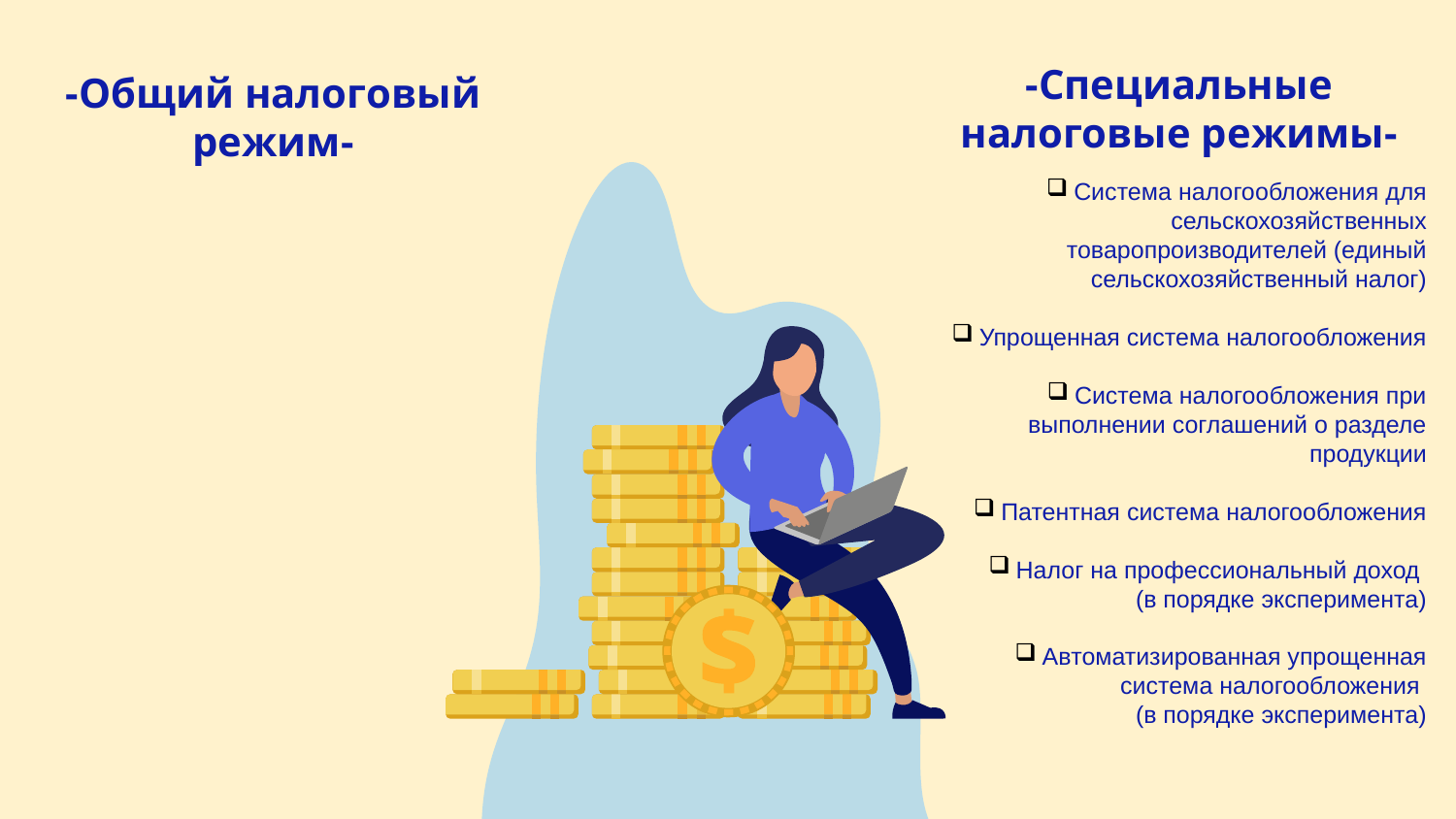

-Специальные налоговые режимы-
-Общий налоговый режим-
Система налогообложения для сельскохозяйственных товаропроизводителей (единый сельскохозяйственный налог)

Упрощенная система налогообложения

Система налогообложения при выполнении соглашений о разделе продукции

Патентная система налогообложения

Налог на профессиональный доход
(в порядке эксперимента)

Автоматизированная упрощенная система налогообложения
(в порядке эксперимента)